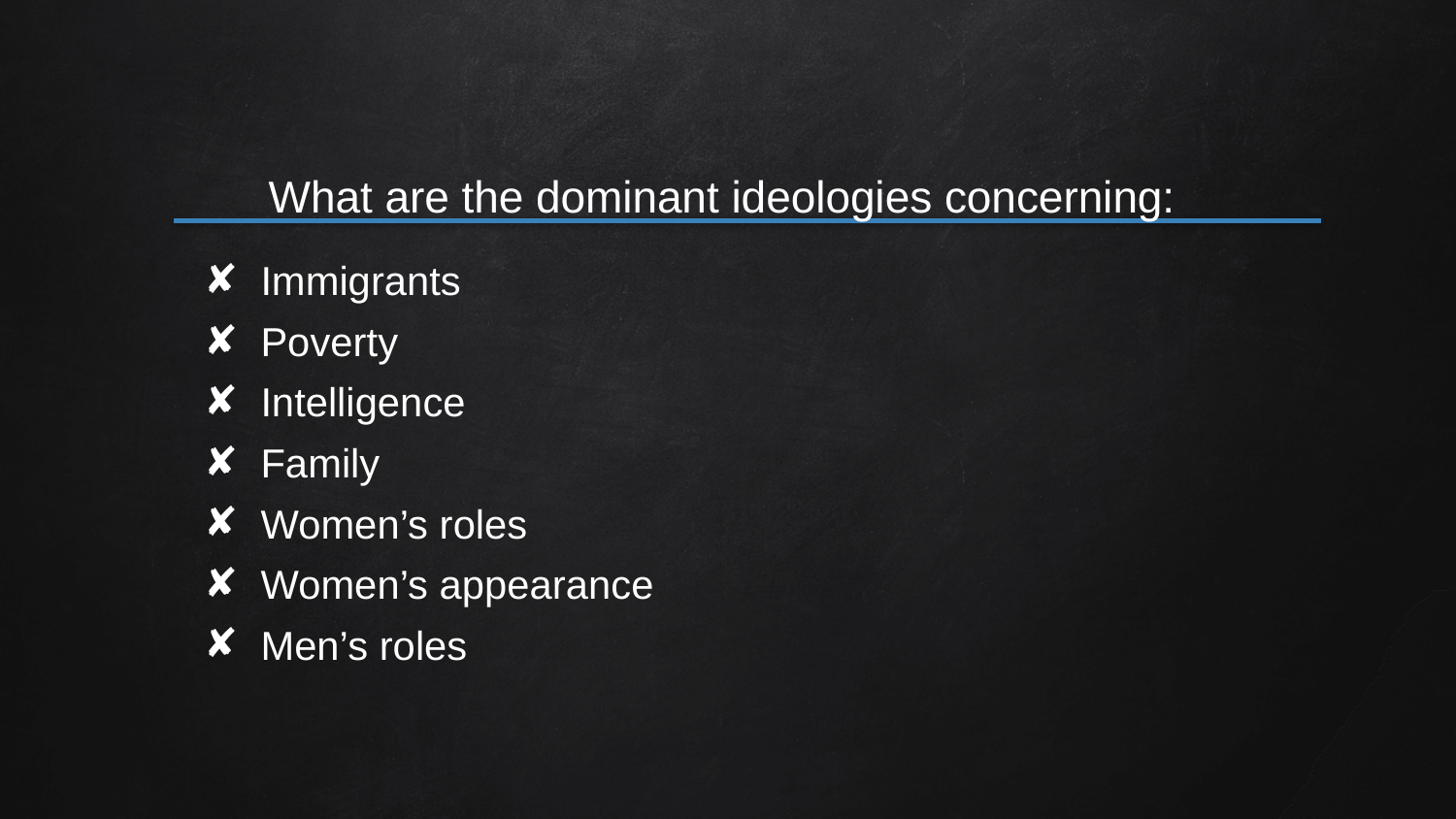

# What are the dominant ideologies concerning:
Immigrants
Poverty
Intelligence
Family
Women’s roles
Women’s appearance
Men’s roles